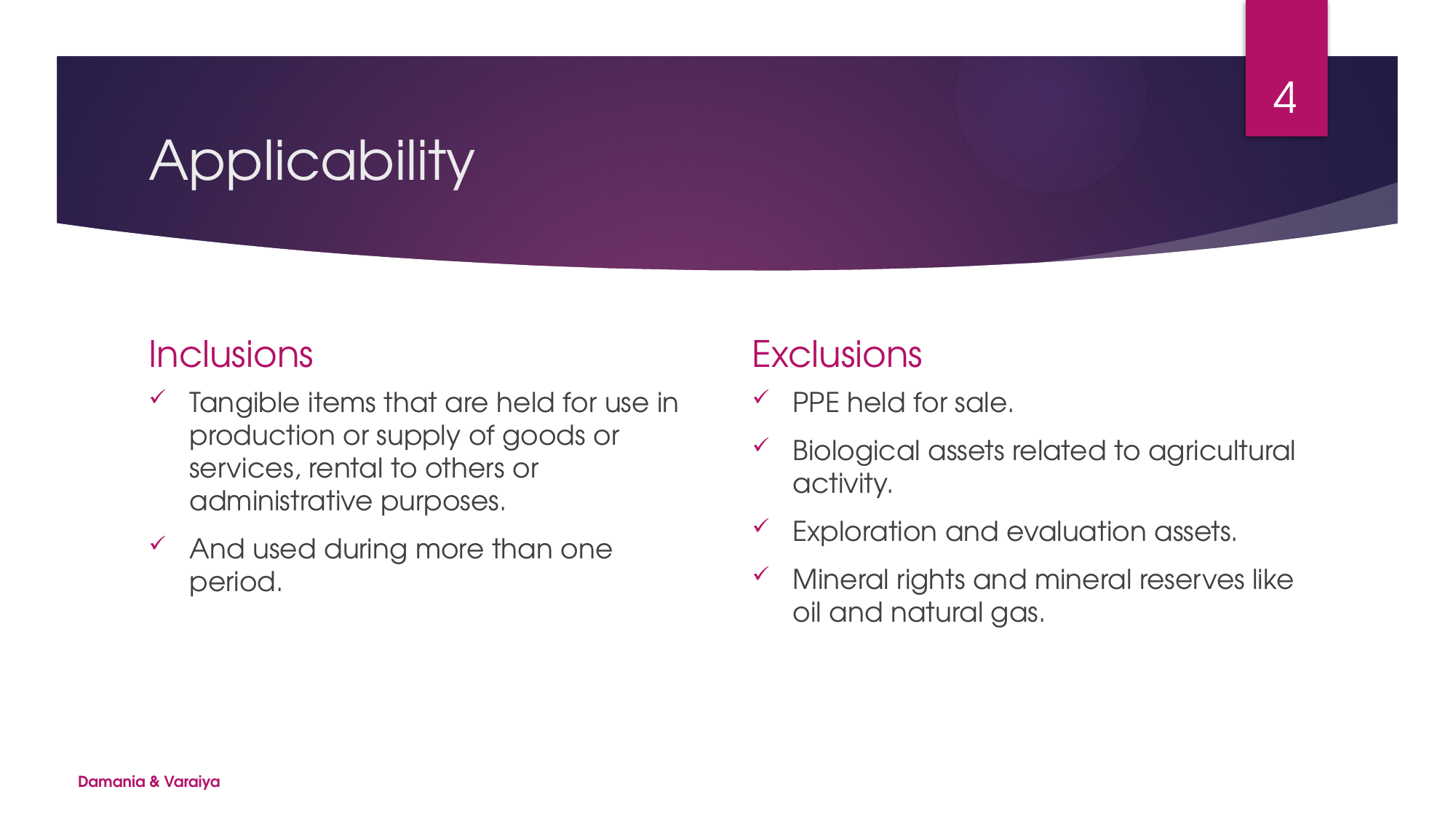

4
# Applicability
Inclusions
Exclusions
Tangible items that are held for use in production or supply of goods or services, rental to others or administrative purposes.
And used during more than one period.

PPE held for sale.
Biological assets related to agricultural activity.
Exploration and evaluation assets.
Mineral rights and mineral reserves like oil and natural gas.

Damania & Varaiya